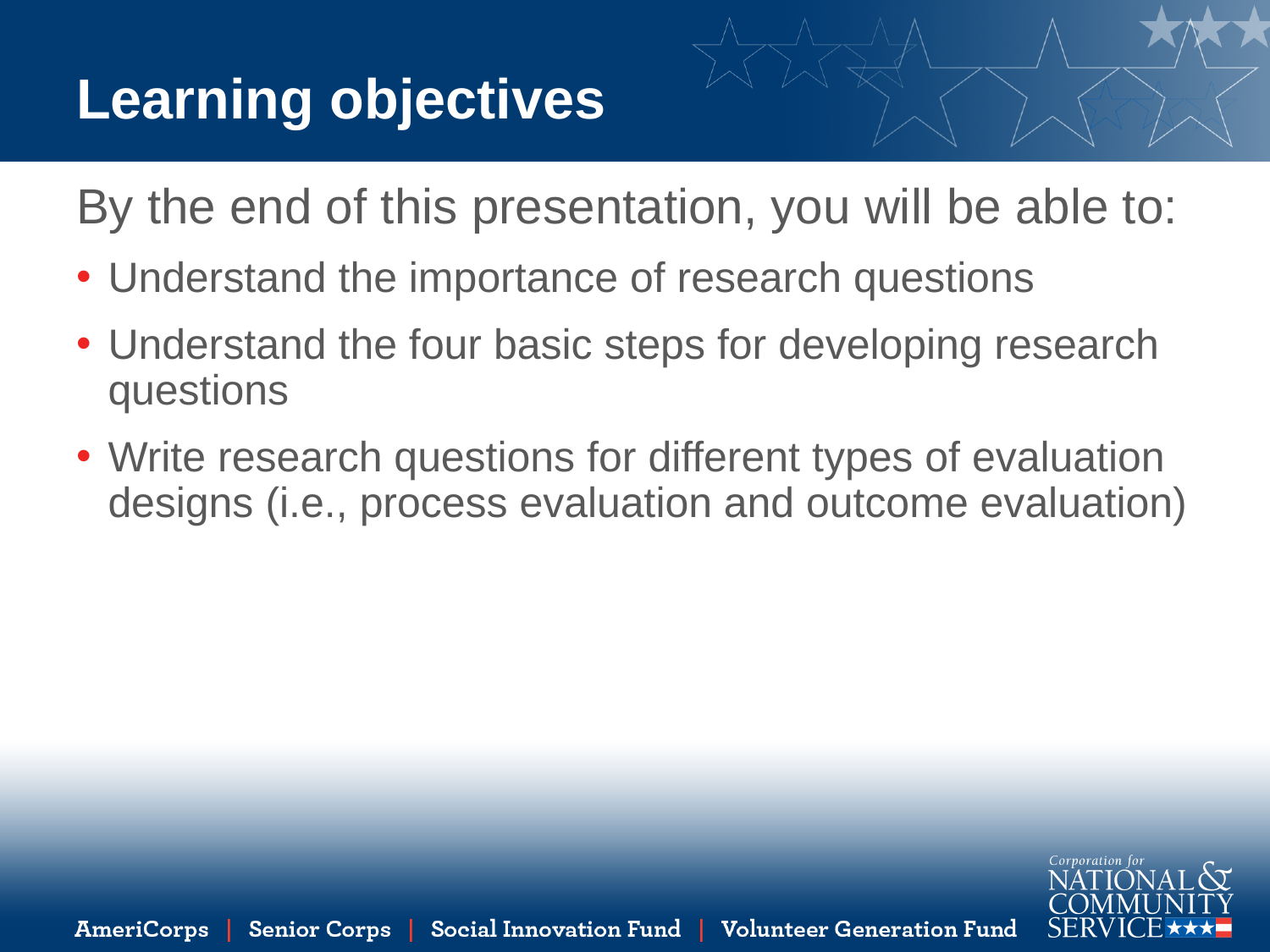

# Learning objectives
By the end of this presentation, you will be able to:
Understand the importance of research questions
Understand the four basic steps for developing research questions
Write research questions for different types of evaluation designs (i.e., process evaluation and outcome evaluation)